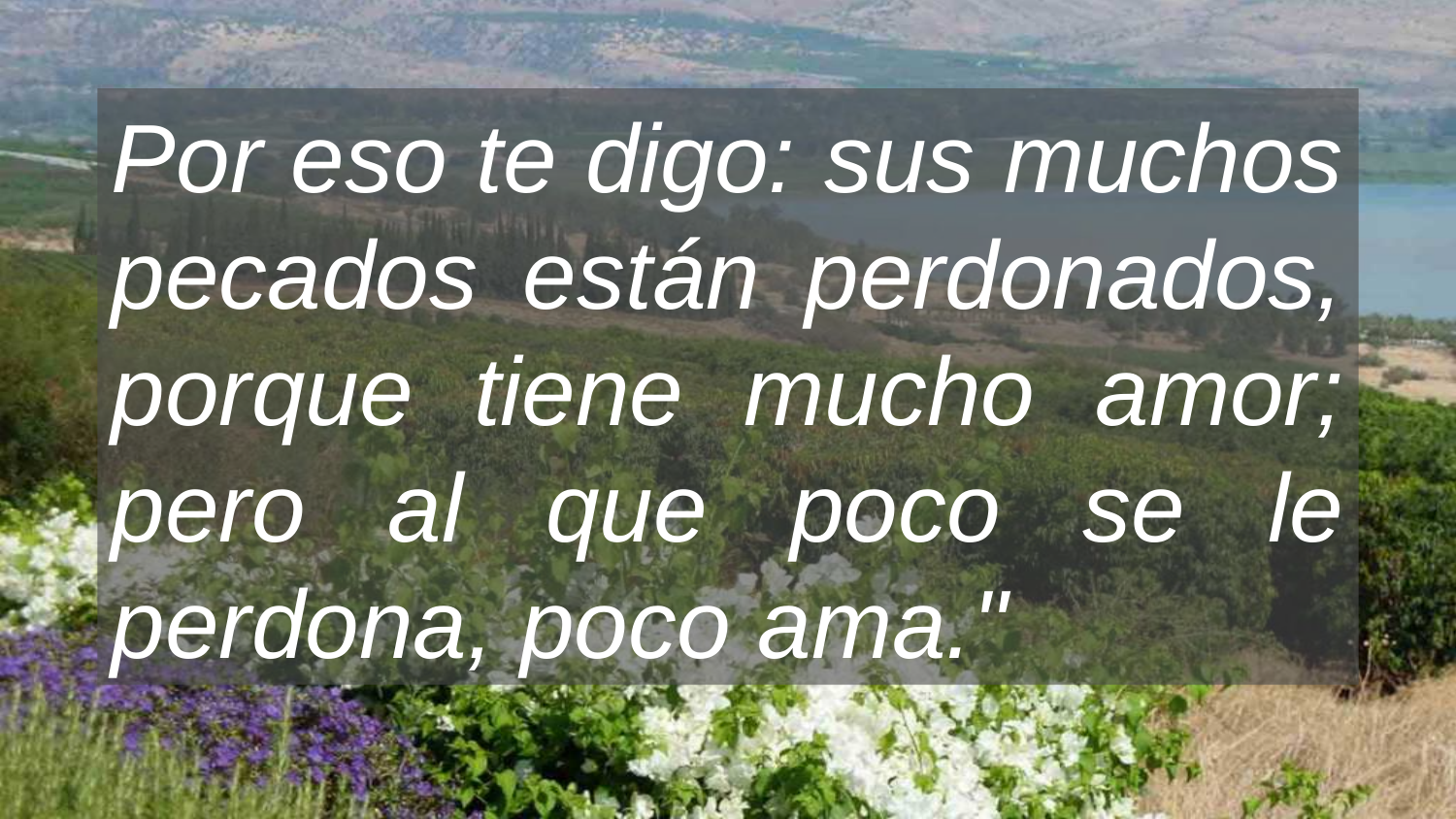

Por eso te digo: sus muchos pecados están perdonados, porque tiene mucho amor; pero al que poco se le perdona, poco ama."